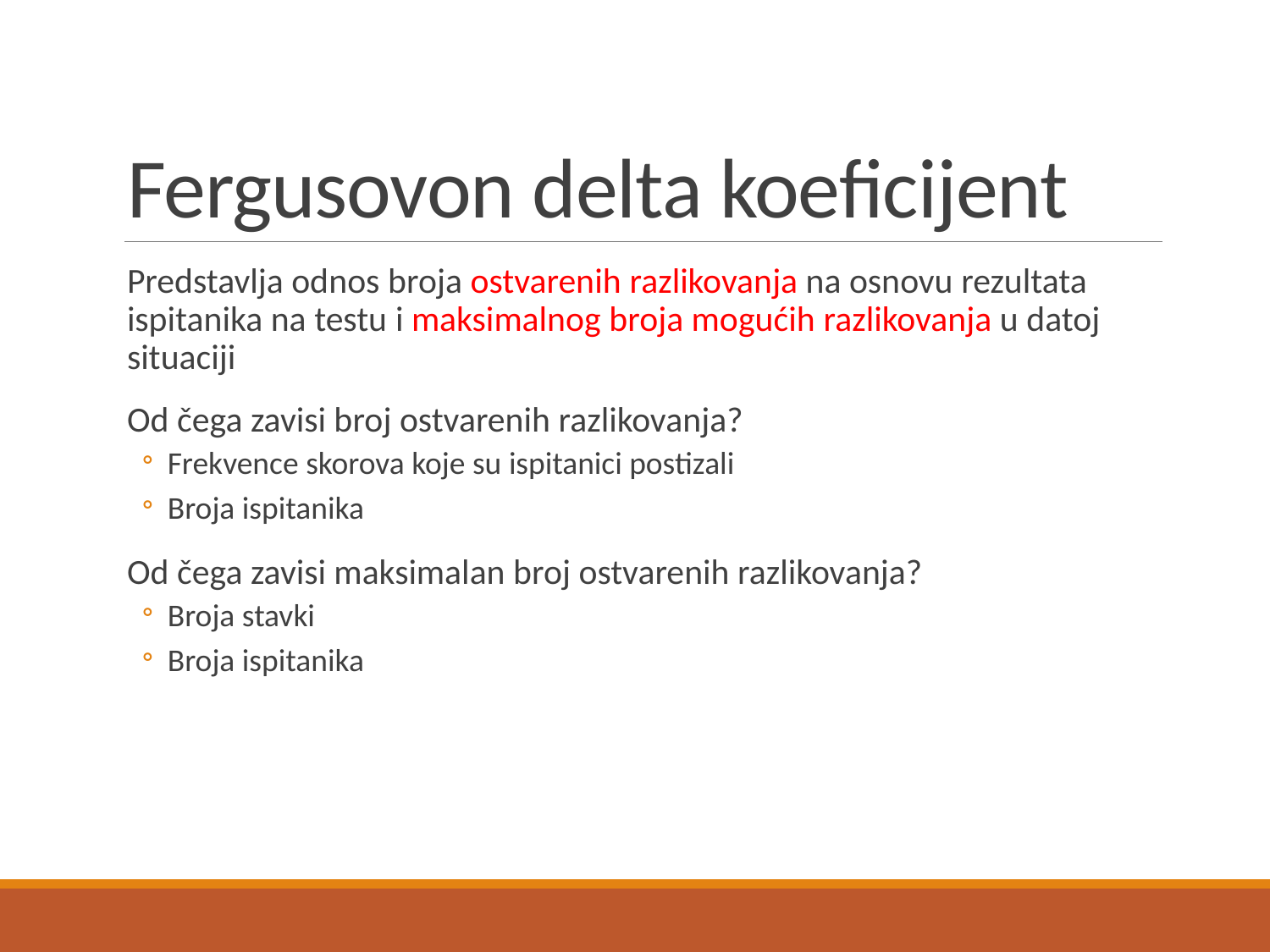

# Fergusovon delta koeficijent
Predstavlja odnos broja ostvarenih razlikovanja na osnovu rezultata ispitanika na testu i maksimalnog broja mogućih razlikovanja u datoj situaciji
Od čega zavisi broj ostvarenih razlikovanja?
Frekvence skorova koje su ispitanici postizali
Broja ispitanika
Od čega zavisi maksimalan broj ostvarenih razlikovanja?
Broja stavki
Broja ispitanika